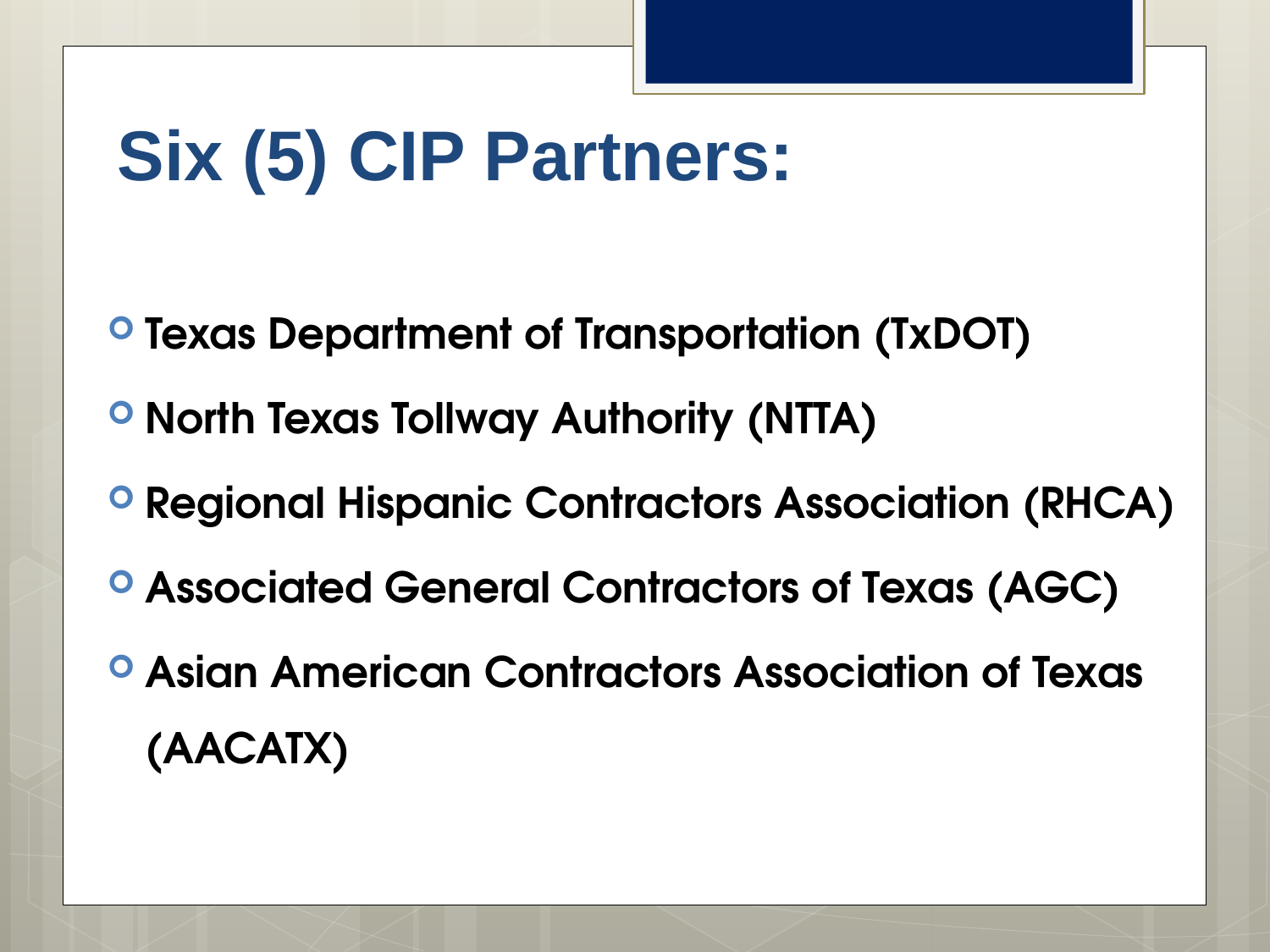

# Six (5) CIP Partners:
Texas Department of Transportation (TxDOT)
North Texas Tollway Authority (NTTA)
Regional Hispanic Contractors Association (RHCA)
Associated General Contractors of Texas (AGC)
Asian American Contractors Association of Texas (AACATX)